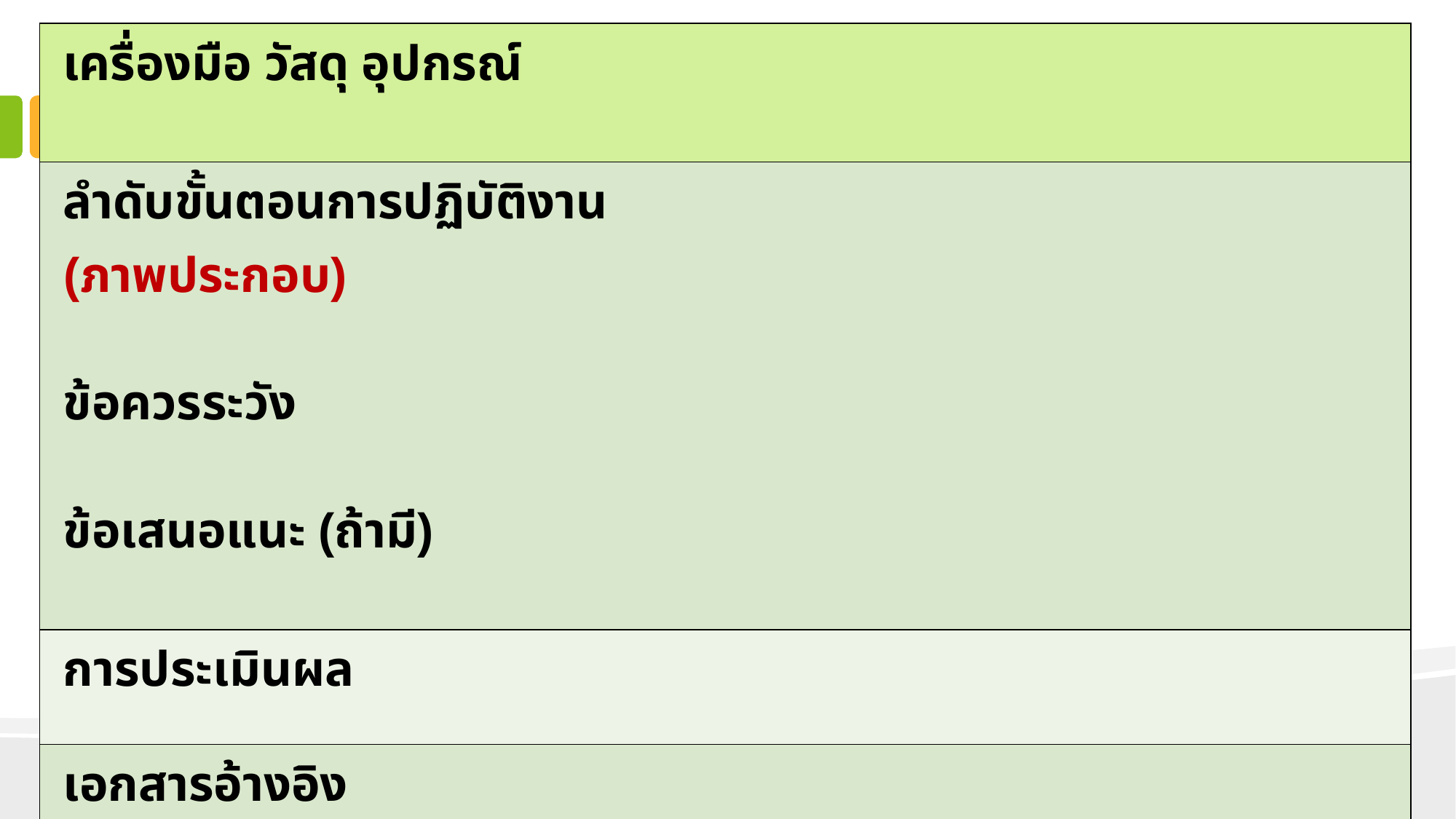

| เครื่องมือ วัสดุ อุปกรณ์ |
| --- |
| ลำดับขั้นตอนการปฏิบัติงาน (ภาพประกอบ) ข้อควรระวัง ข้อเสนอแนะ (ถ้ามี) |
| การประเมินผล |
| เอกสารอ้างอิง |